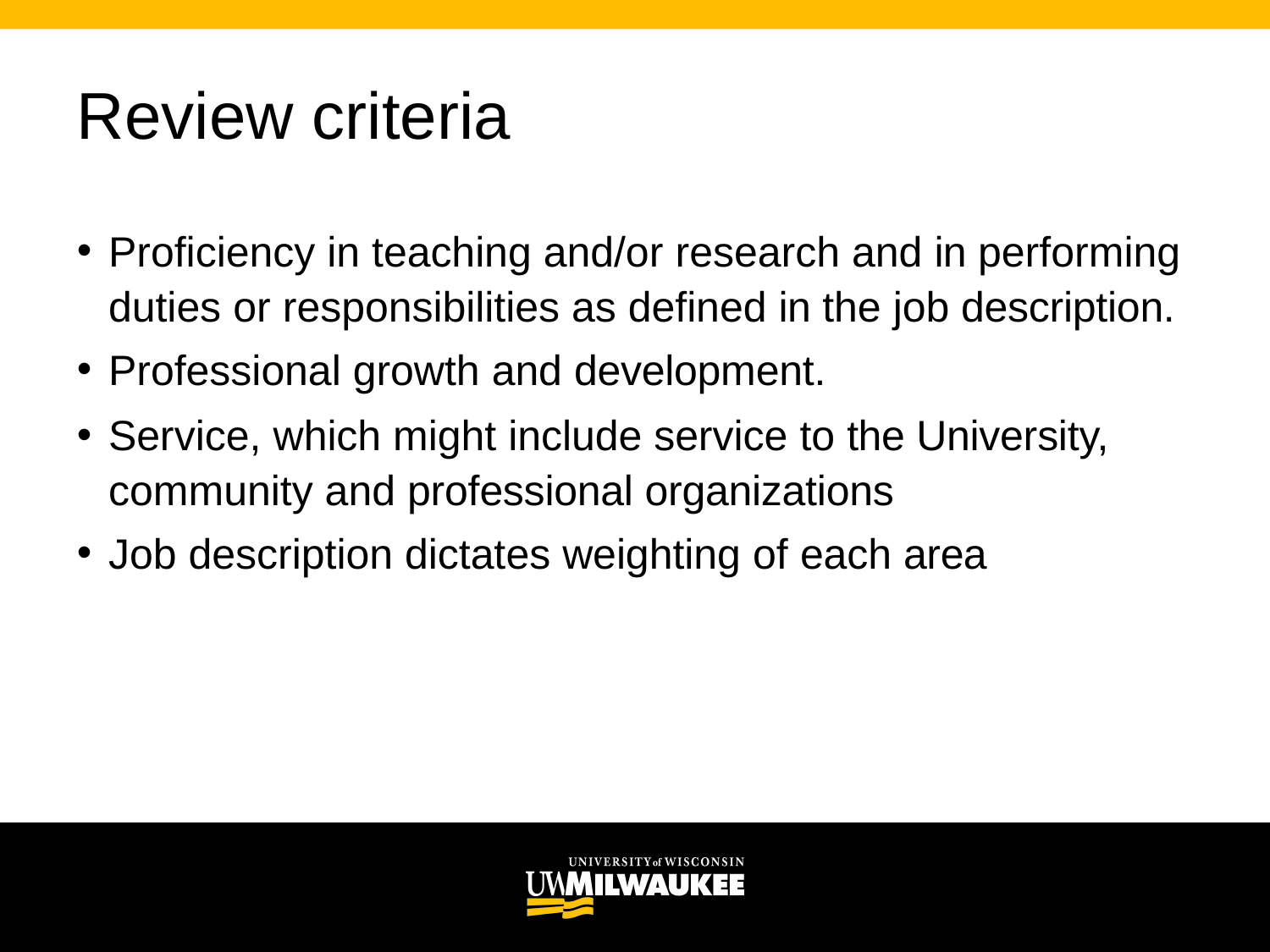

# Review criteria
Proficiency in teaching and/or research and in performing duties or responsibilities as defined in the job description.
Professional growth and development.
Service, which might include service to the University, community and professional organizations
Job description dictates weighting of each area